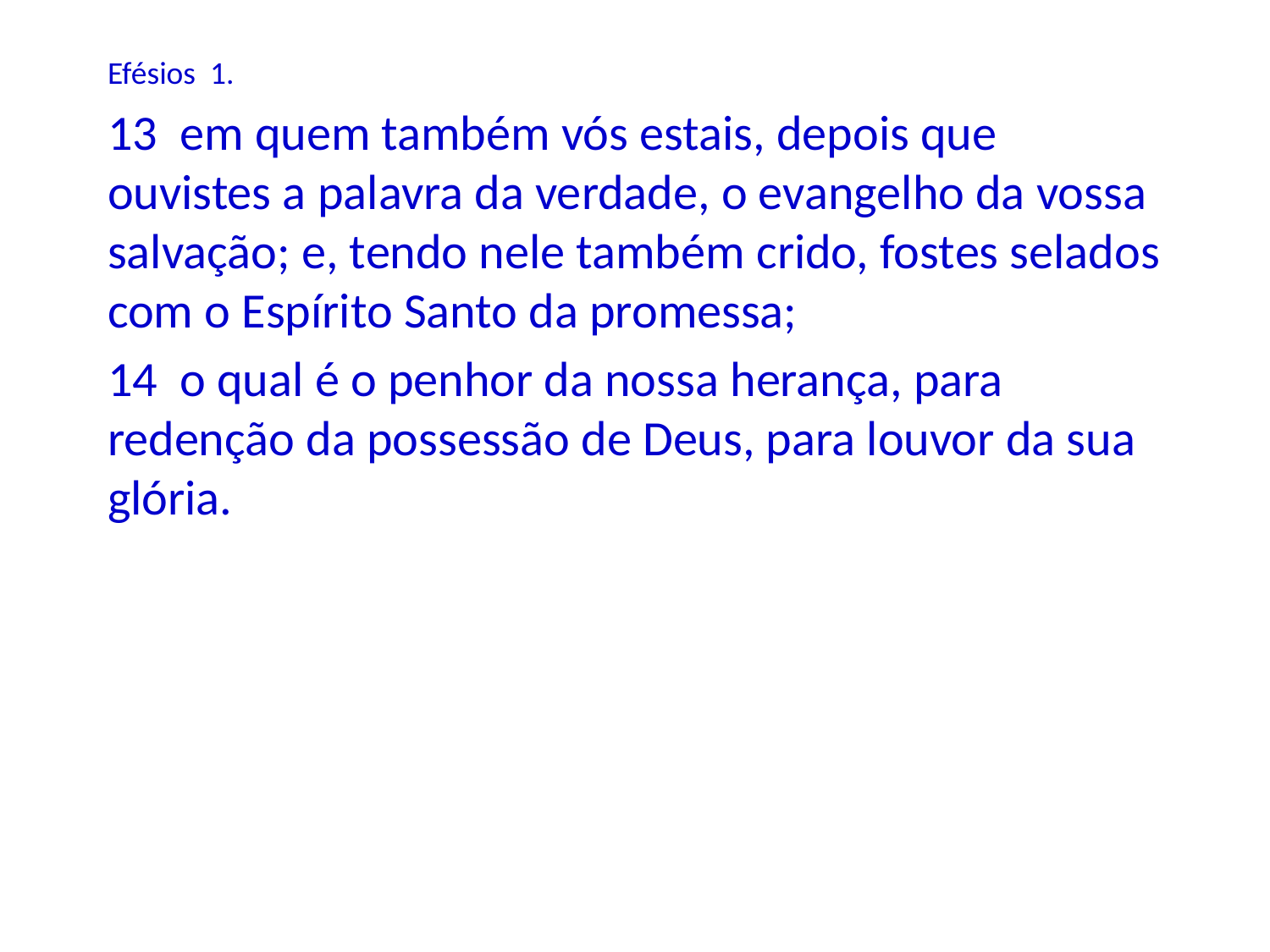

Efésios  1.
13  em quem também vós estais, depois que ouvistes a palavra da verdade, o evangelho da vossa salvação; e, tendo nele também crido, fostes selados com o Espírito Santo da promessa;
14  o qual é o penhor da nossa herança, para redenção da possessão de Deus, para louvor da sua glória.